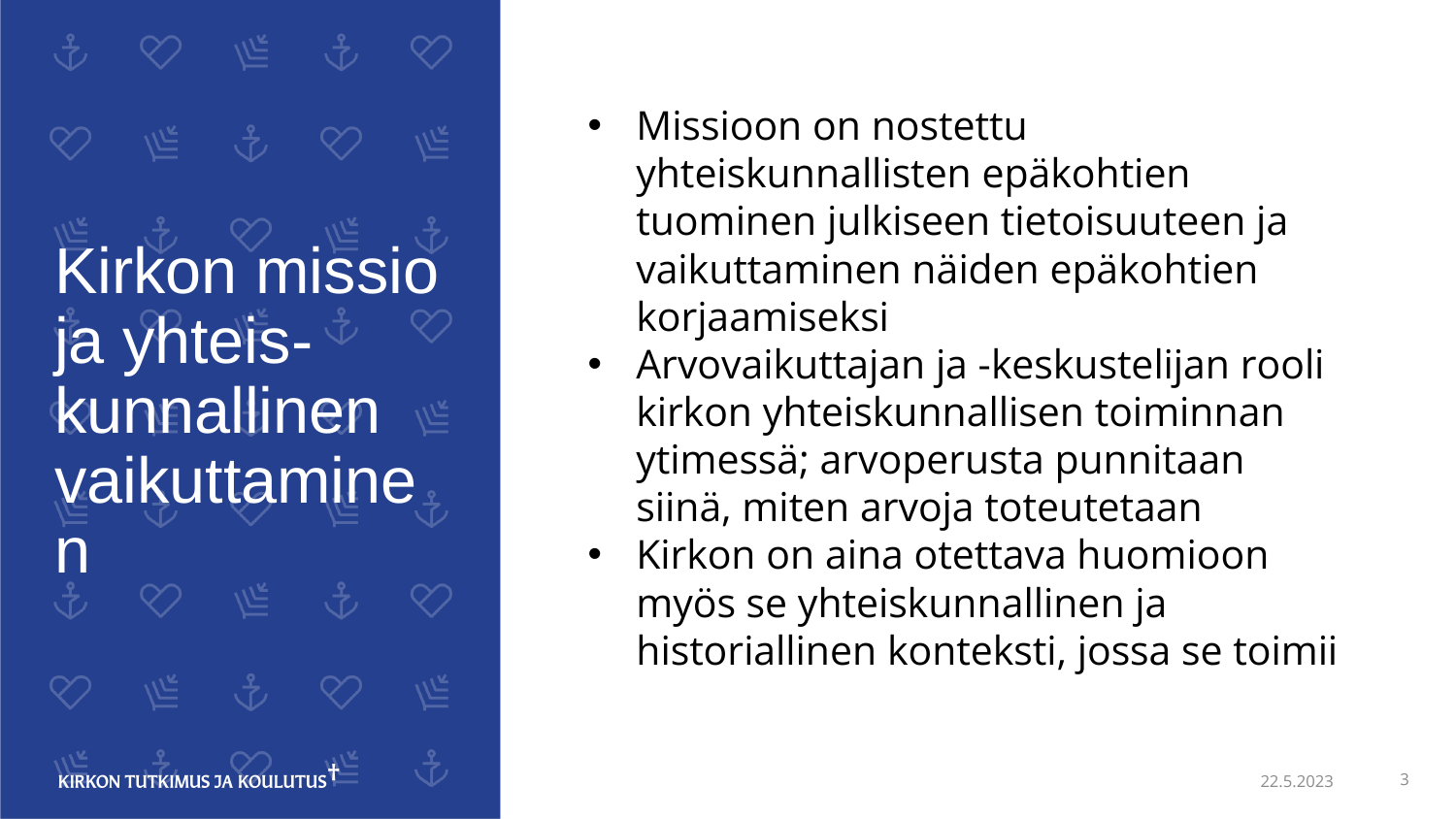

Missioon on nostettu yhteiskunnallisten epäkohtien tuominen julkiseen tietoisuuteen ja vaikuttaminen näiden epäkohtien korjaamiseksi
Arvovaikuttajan ja -keskustelijan rooli kirkon yhteiskunnallisen toiminnan ytimessä; arvoperusta punnitaan siinä, miten arvoja toteutetaan
Kirkon on aina otettava huomioon myös se yhteiskunnallinen ja historiallinen konteksti, jossa se toimii
# Kirkon missio ja yhteis-kunnallinen vaikuttaminen

22.5.2023
3